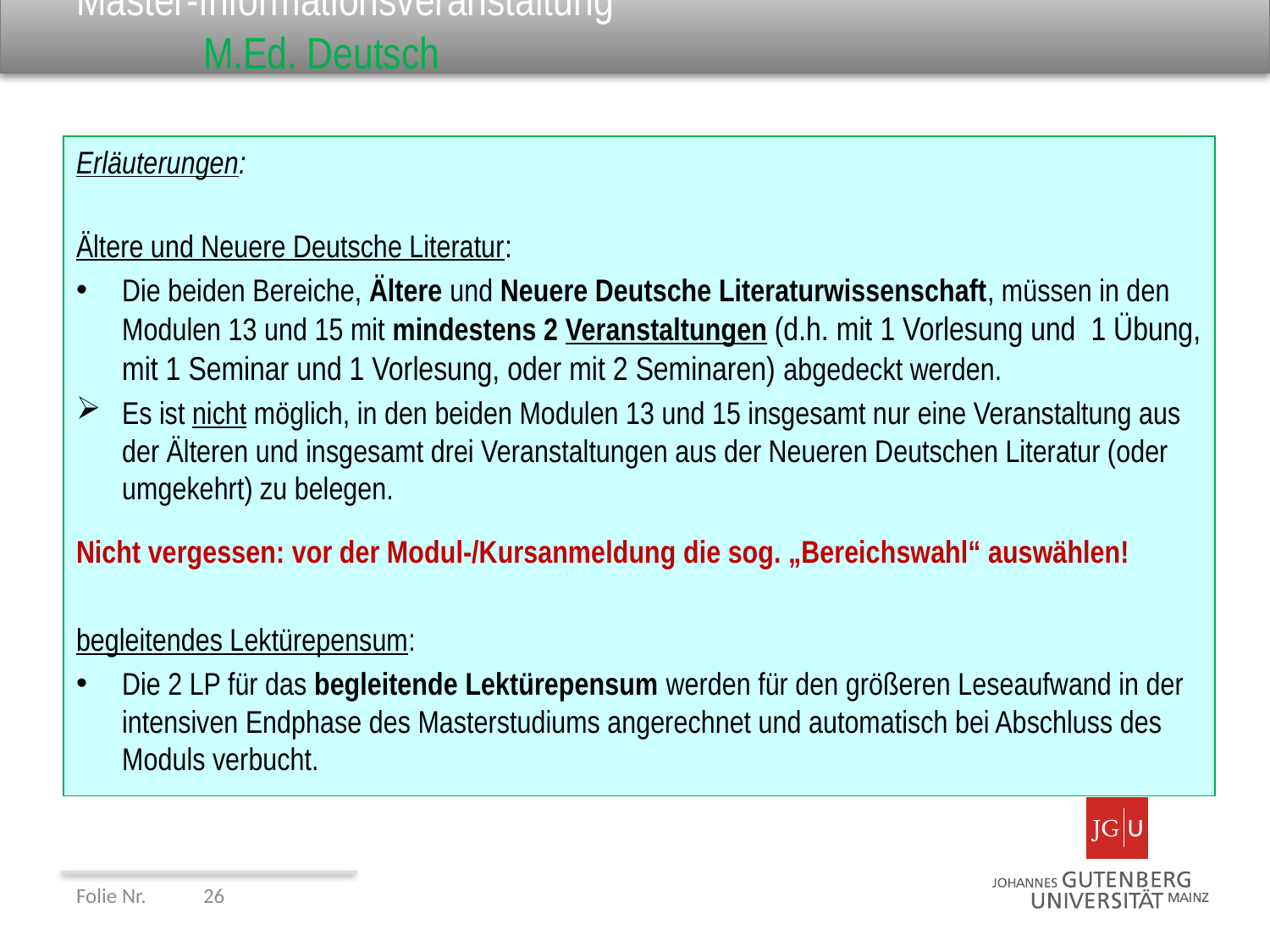

# Master-Informationsveranstaltung					M.Ed. Deutsch
Erläuterungen:

Ältere und Neuere Deutsche Literatur:
Die beiden Bereiche, Ältere und Neuere Deutsche Literaturwissenschaft, müssen in den Modulen 13 und 15 mit mindestens 2 Veranstaltungen (d.h. mit 1 Vorlesung und  1 Übung, mit 1 Seminar und 1 Vorlesung, oder mit 2 Seminaren) abgedeckt werden.
Es ist nicht möglich, in den beiden Modulen 13 und 15 insgesamt nur eine Veranstaltung aus der Älteren und insgesamt drei Veranstaltungen aus der Neueren Deutschen Literatur (oder umgekehrt) zu belegen.

Nicht vergessen: vor der Modul-/Kursanmeldung die sog. „Bereichswahl“ auswählen!

begleitendes Lektürepensum:
Die 2 LP für das begleitende Lektürepensum werden für den größeren Leseaufwand in der intensiven Endphase des Masterstudiums angerechnet und automatisch bei Abschluss des Moduls verbucht.
Folie Nr. 	26